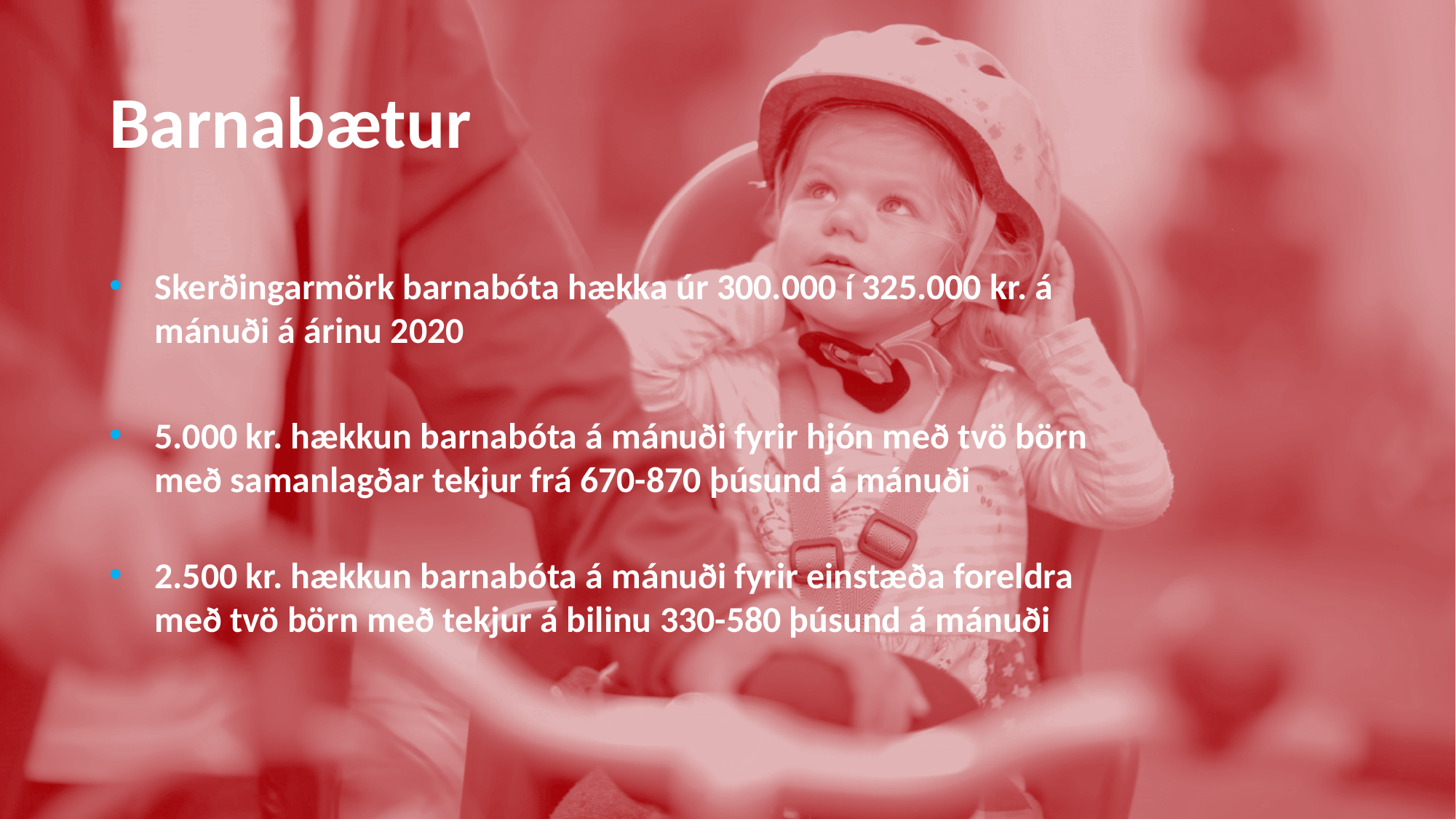

# Barnabætur
Skerðingarmörk barnabóta hækka úr 300.000 í 325.000 kr. á mánuði á árinu 2020

5.000 kr. hækkun barnabóta á mánuði fyrir hjón með tvö börn með samanlagðar tekjur frá 670-870 þúsund á mánuði
2.500 kr. hækkun barnabóta á mánuði fyrir einstæða foreldra með tvö börn með tekjur á bilinu 330-580 þúsund á mánuði